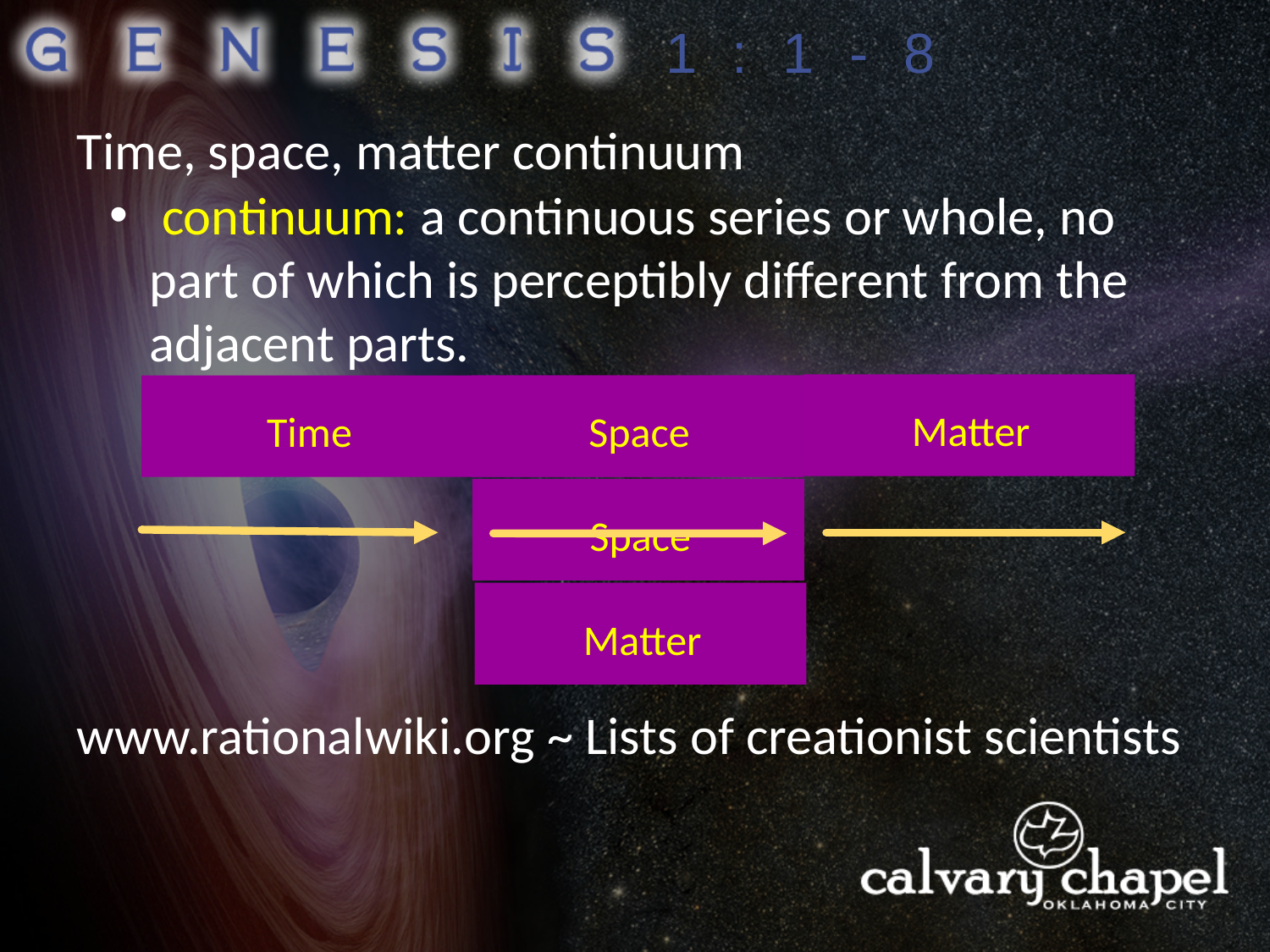

1:1-8
Time, space, matter continuum
 continuum: a continuous series or whole, no part of which is perceptibly different from the adjacent parts.

Matter

Time

Time

Space

Space

Matter
www.rationalwiki.org ~ Lists of creationist scientists